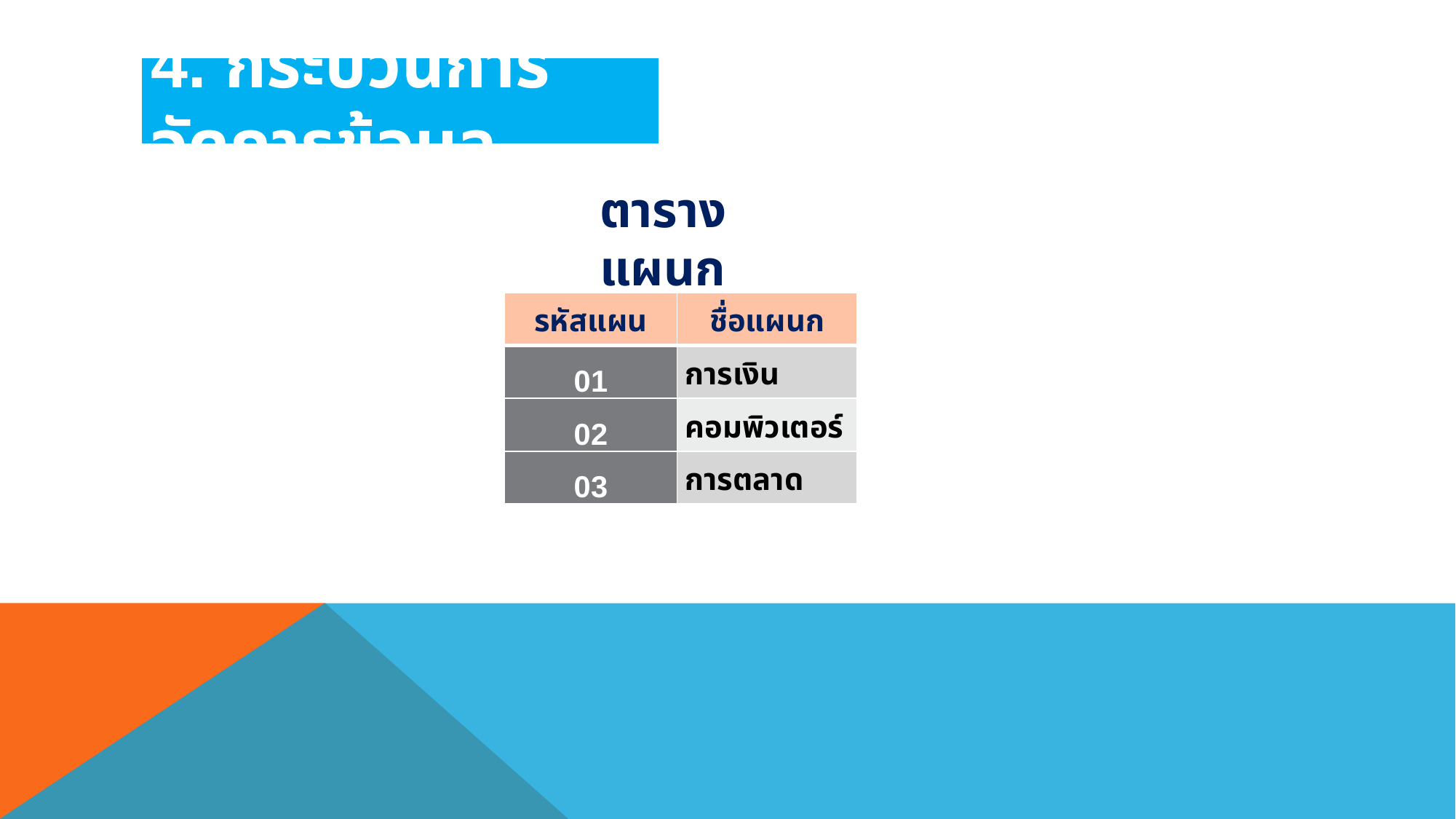

4. กระบวนการจัดการข้อมูล
ตารางแผนก
| รหัสแผน | ชื่อแผนก |
| --- | --- |
| 01 | การเงิน |
| 02 | คอมพิวเตอร์ |
| 03 | การตลาด |